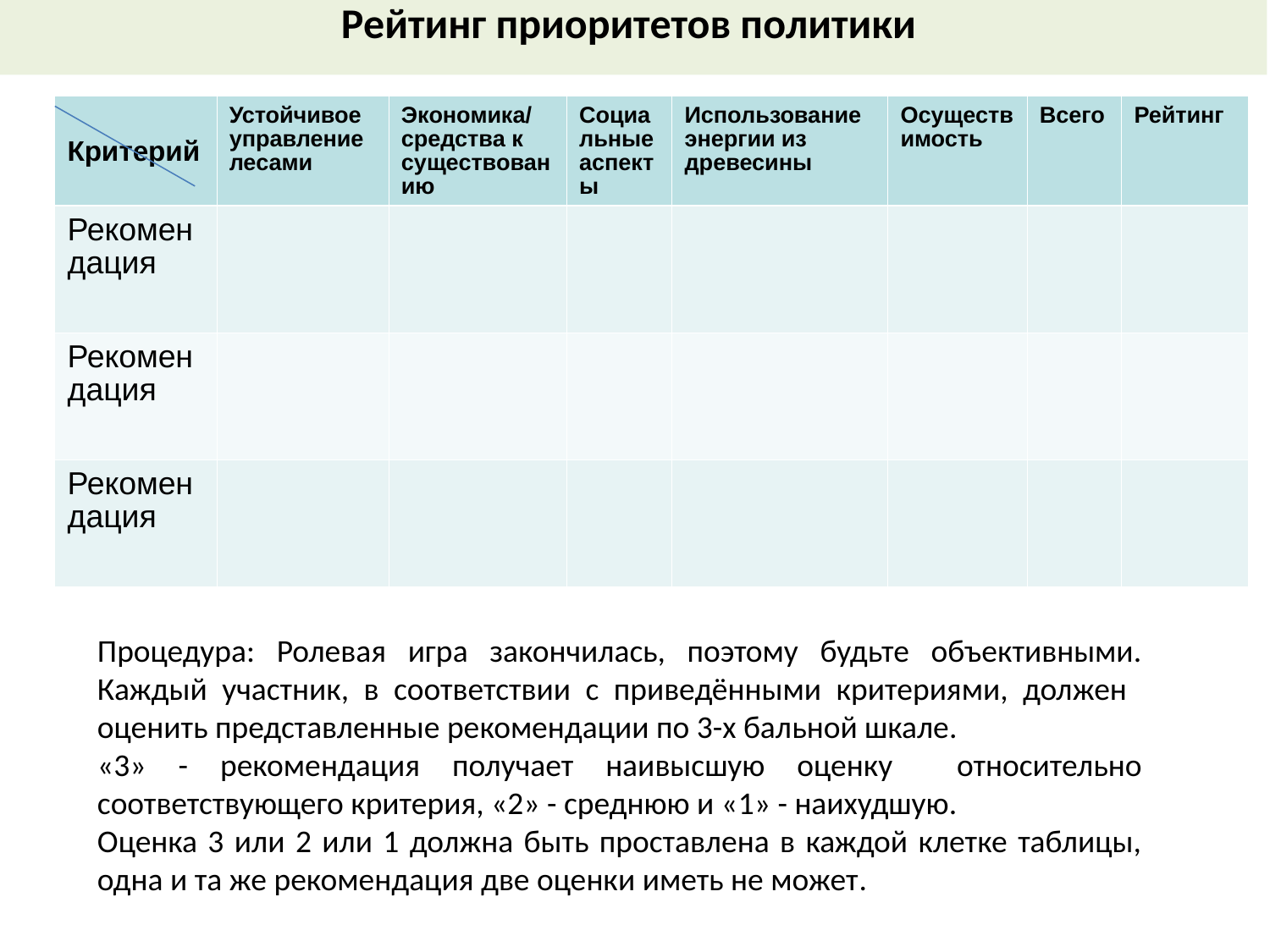

Рейтинг приоритетов политики
| Критерий | Устойчивое управление лесами | Экономика/ средства к существованию | Социальные аспекты | Использование энергии из древесины | Осуществимость | Всего | Рейтинг |
| --- | --- | --- | --- | --- | --- | --- | --- |
| Рекомендация |  |  |  |  |  |  |  |
| Рекомендация |  |  |  |  |  |  |  |
| Рекомендация |  |  |  |  |  |  |  |
Процедура: Ролевая игра закончилась, поэтому будьте объективными. Каждый участник, в соответствии с приведёнными критериями, должен  оценить представленные рекомендации по 3-х бальной шкале.
«3» - рекомендация получает наивысшую оценку  относительно соответствующего критерия, «2» - среднюю и «1» - наихудшую.
Оценка 3 или 2 или 1 должна быть проставлена в каждой клетке таблицы, одна и та же рекомендация две оценки иметь не может.